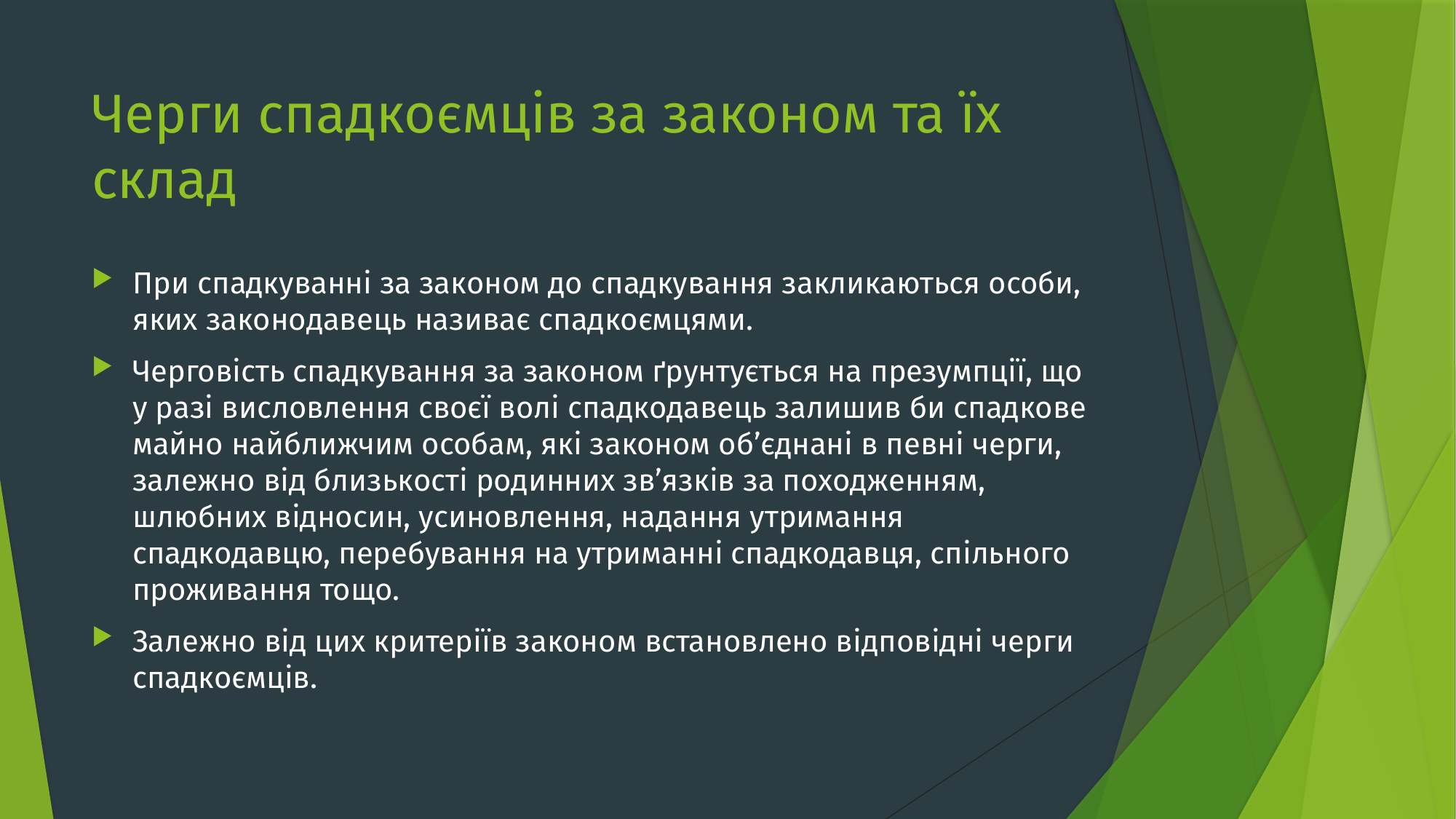

# Черги спадкоємців за законом та їх склад
При спадкуванні за законом до спадкування закликаються особи, яких законодавець називає спадкоємцями.
Черговість спадкування за законом ґрунтується на презумпції, що у разі висловлення своєї волі спадкодавець залишив би спадкове майно найближчим особам, які законом об’єднані в певні черги, залежно від близькості родинних зв’язків за походженням, шлюбних відносин, усиновлення, надання утримання спадкодавцю, перебування на утриманні спадкодавця, спільного проживання тощо.
Залежно від цих критеріїв законом встановлено відповідні черги спадкоємців.